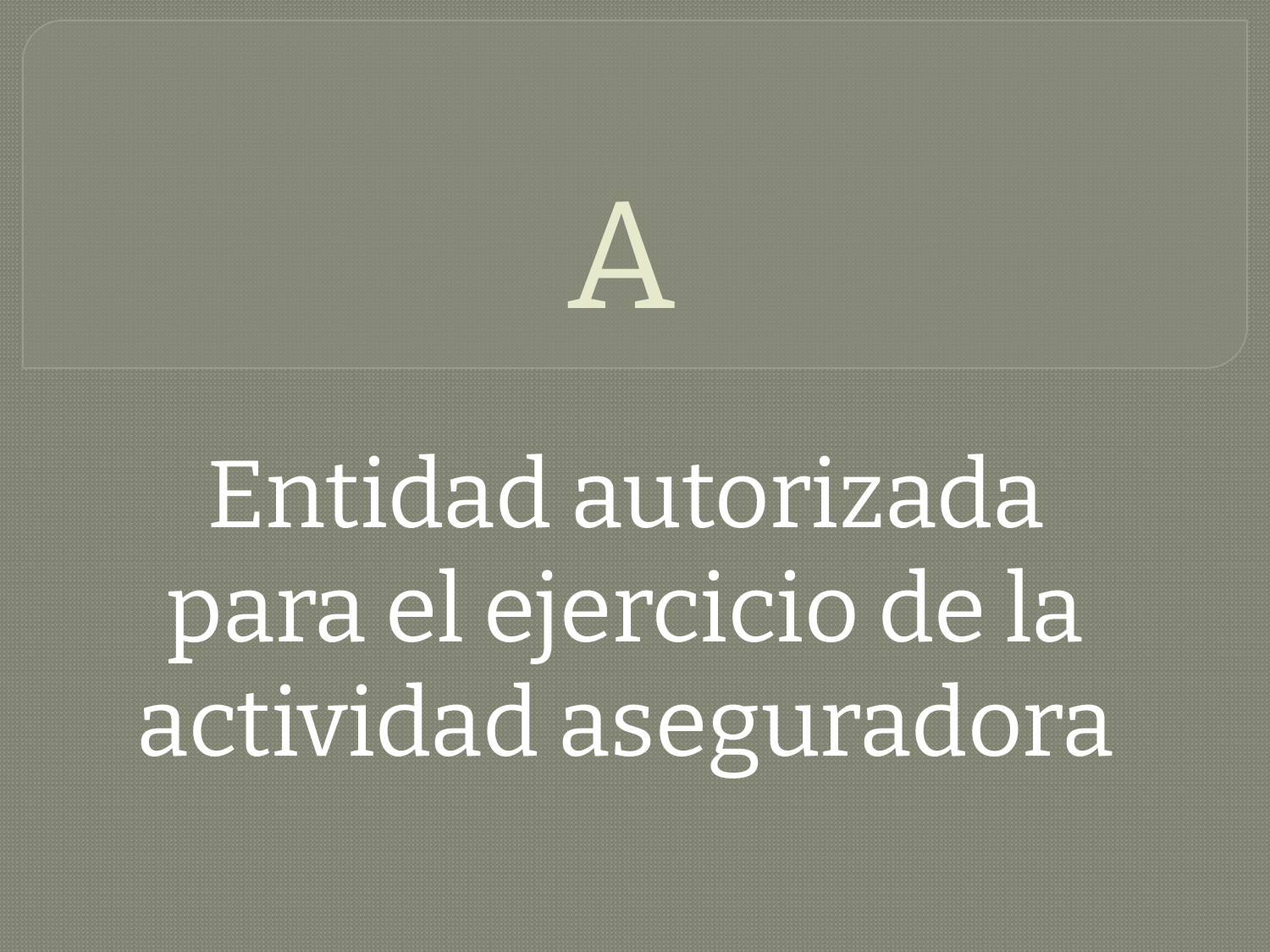

# A
Entidad autorizada para el ejercicio de la actividad aseguradora